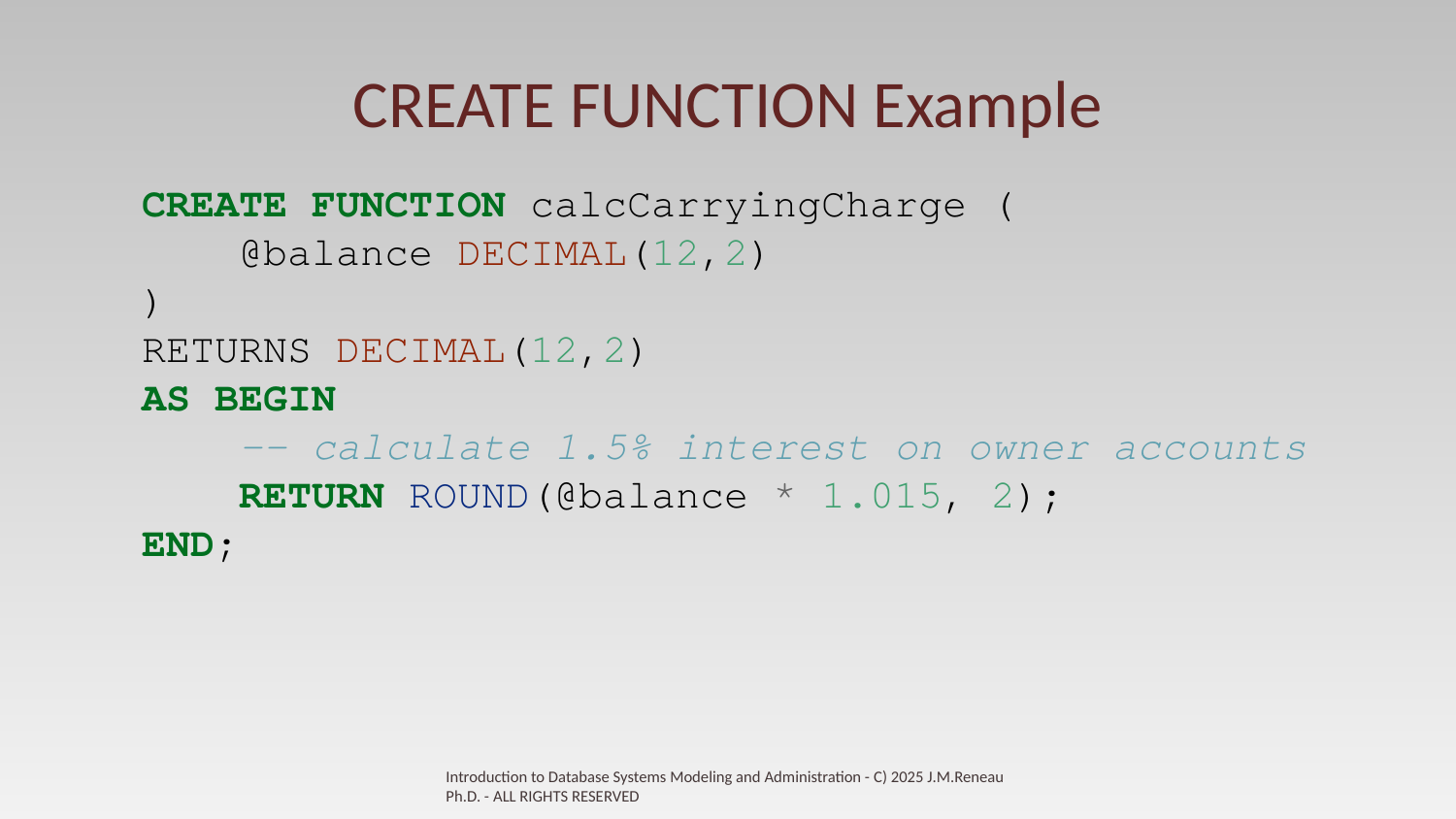

# CREATE FUNCTION Example
CREATE FUNCTION calcCarryingCharge (
    @balance DECIMAL(12,2)
)
RETURNS DECIMAL(12,2)
AS BEGIN
    -- calculate 1.5% interest on owner accounts
    RETURN ROUND(@balance * 1.015, 2);
END;
Introduction to Database Systems Modeling and Administration - C) 2025 J.M.Reneau Ph.D. - ALL RIGHTS RESERVED